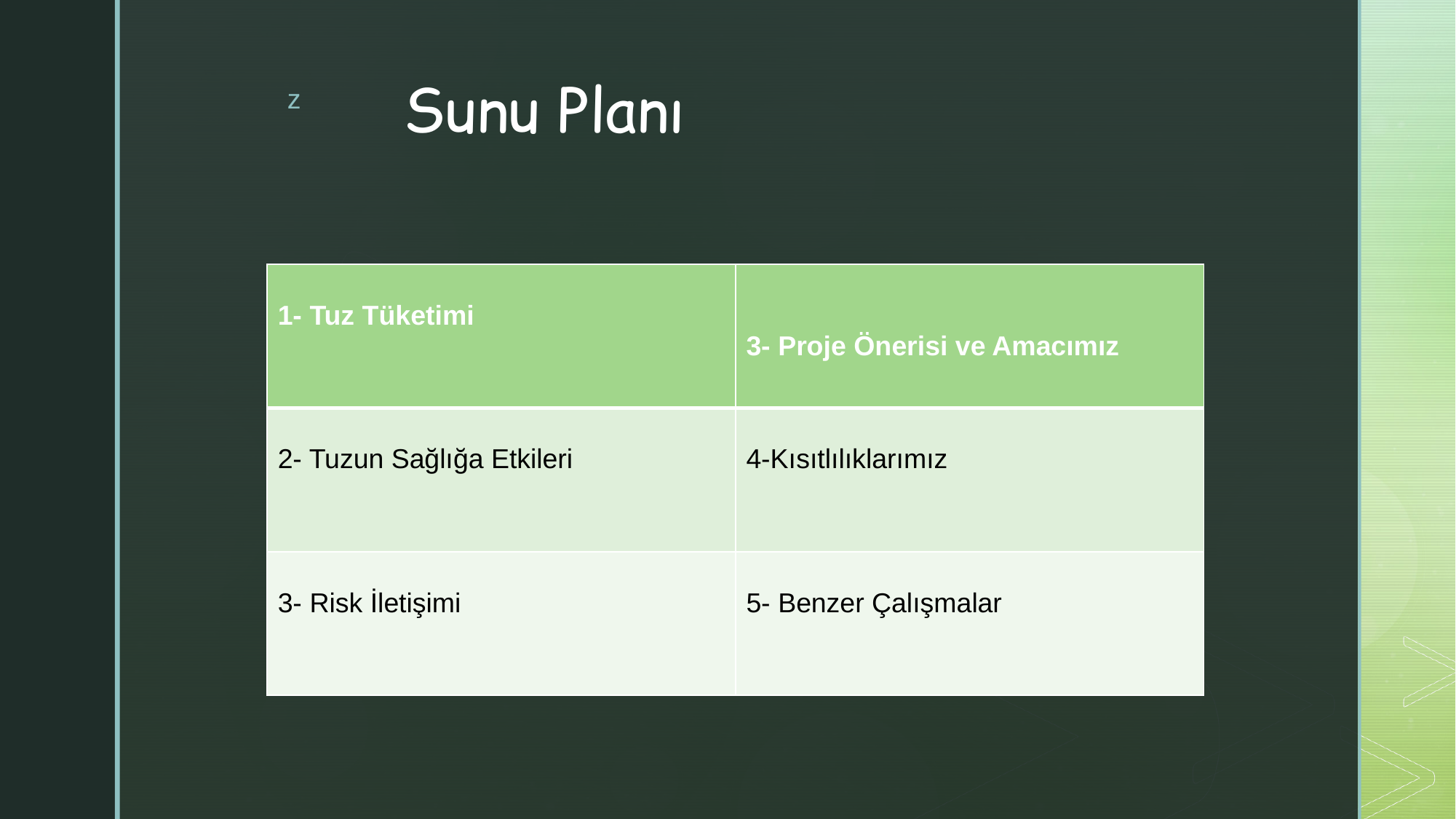

Sunu Planı
| 1- Tuz Tüketimi | 3- Proje Önerisi ve Amacımız |
| --- | --- |
| 2- Tuzun Sağlığa Etkileri | 4-Kısıtlılıklarımız |
| 3- Risk İletişimi | 5- Benzer Çalışmalar |